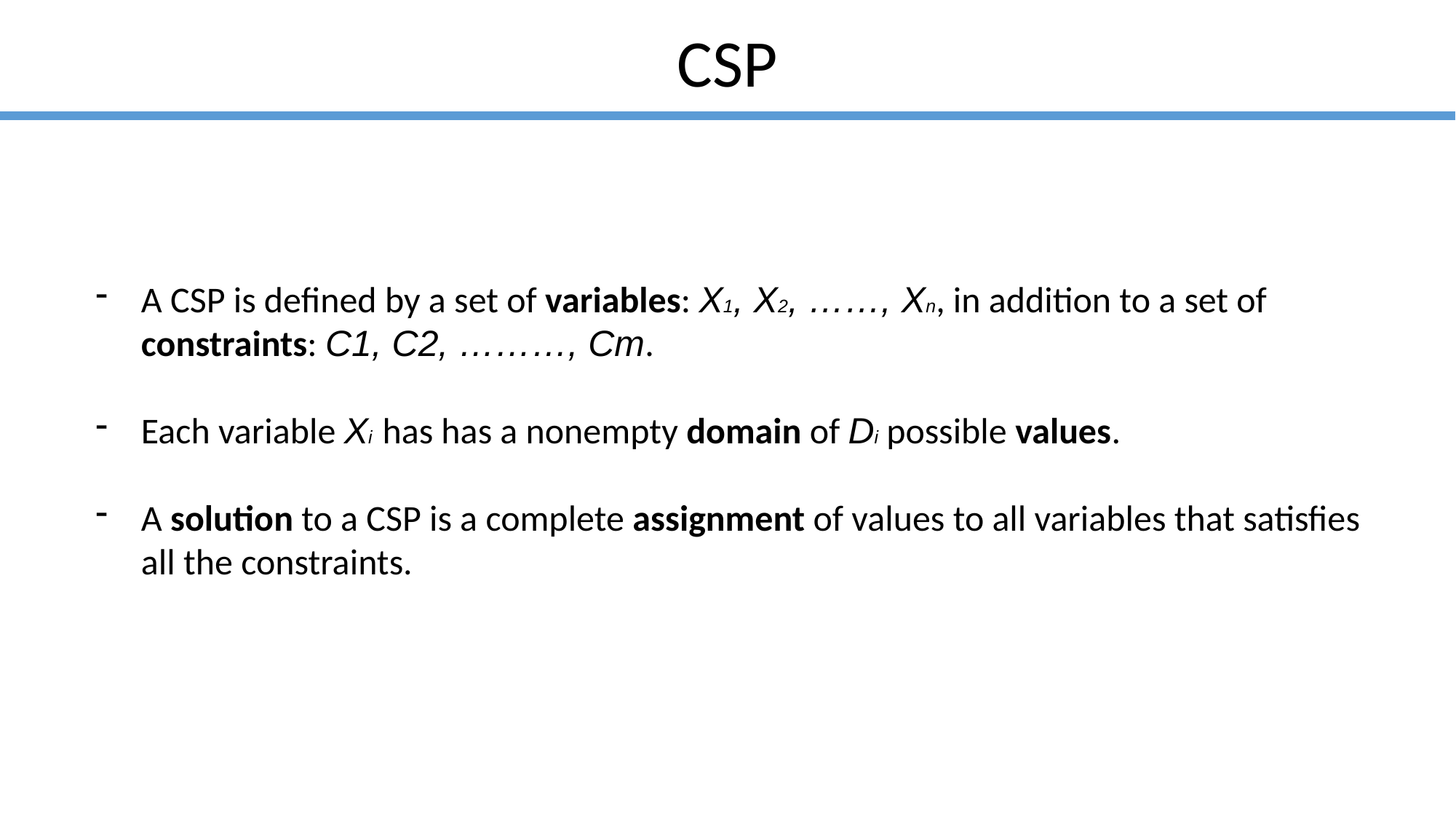

# CSP
A CSP is defined by a set of variables: X1, X2, ……, Xn, in addition to a set of constraints: C1, C2, ………, Cm.

Each variable Xi  has has a nonempty domain of Di possible values.

A solution to a CSP is a complete assignment of values to all variables that satisfies all the constraints.